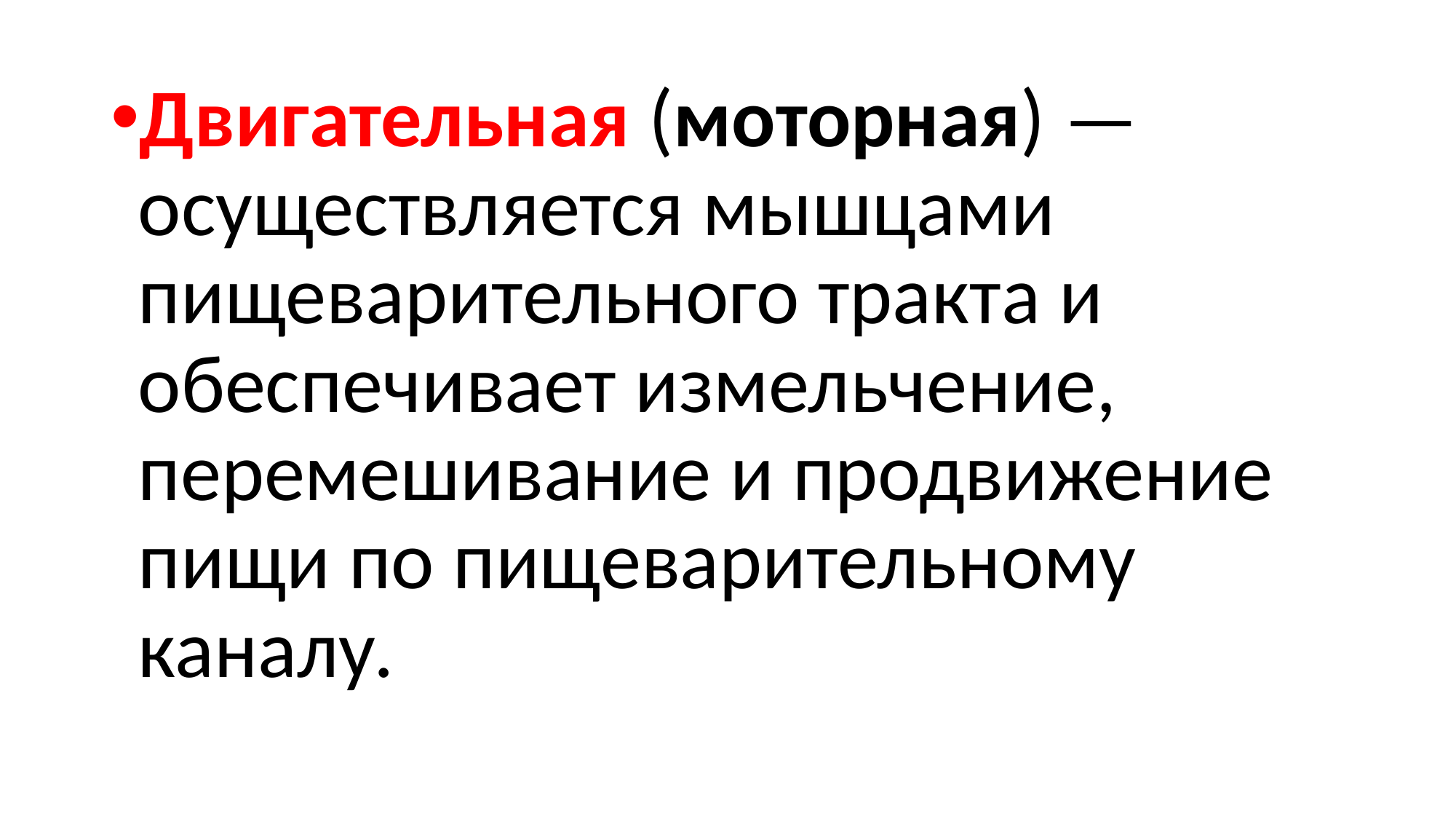

#
Двигательная (моторная) — осуществляется мышцами пищеварительного тракта и обеспечивает измельчение, перемешивание и продвижение пищи по пищеварительному каналу.